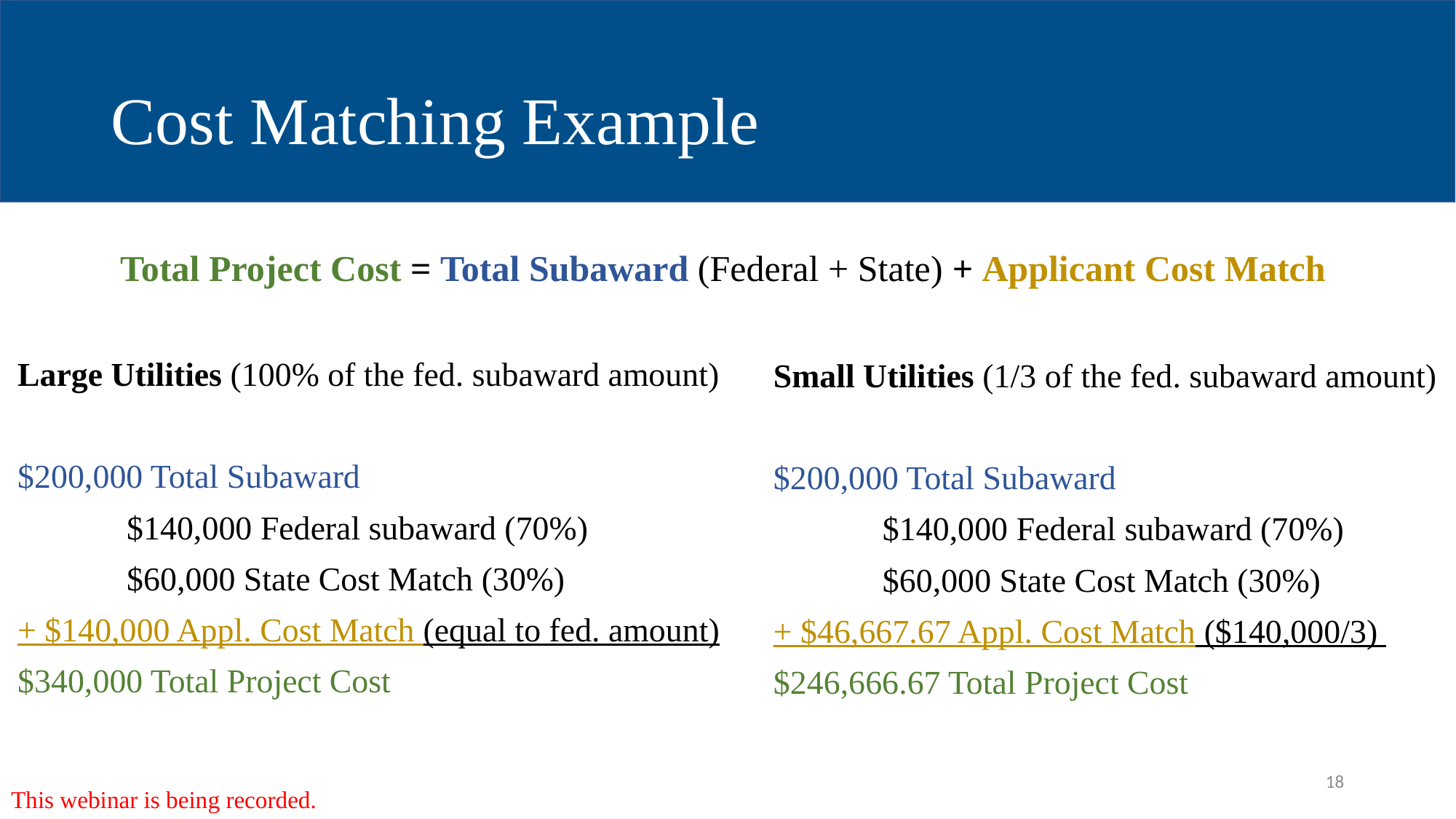

# Cost Matching Example
Total Project Cost = Total Subaward (Federal + State) + Applicant Cost Match
Large Utilities (100% of the fed. subaward amount)

$200,000 Total Subaward
	$140,000 Federal subaward (70%)
	$60,000 State Cost Match (30%)
+ $140,000 Appl. Cost Match (equal to fed. amount)
$340,000 Total Project Cost
Small Utilities (1/3 of the fed. subaward amount)

$200,000 Total Subaward
	$140,000 Federal subaward (70%)
	$60,000 State Cost Match (30%)
+ $46,667.67 Appl. Cost Match ($140,000/3)
$246,666.67 Total Project Cost
This webinar is being recorded.
18